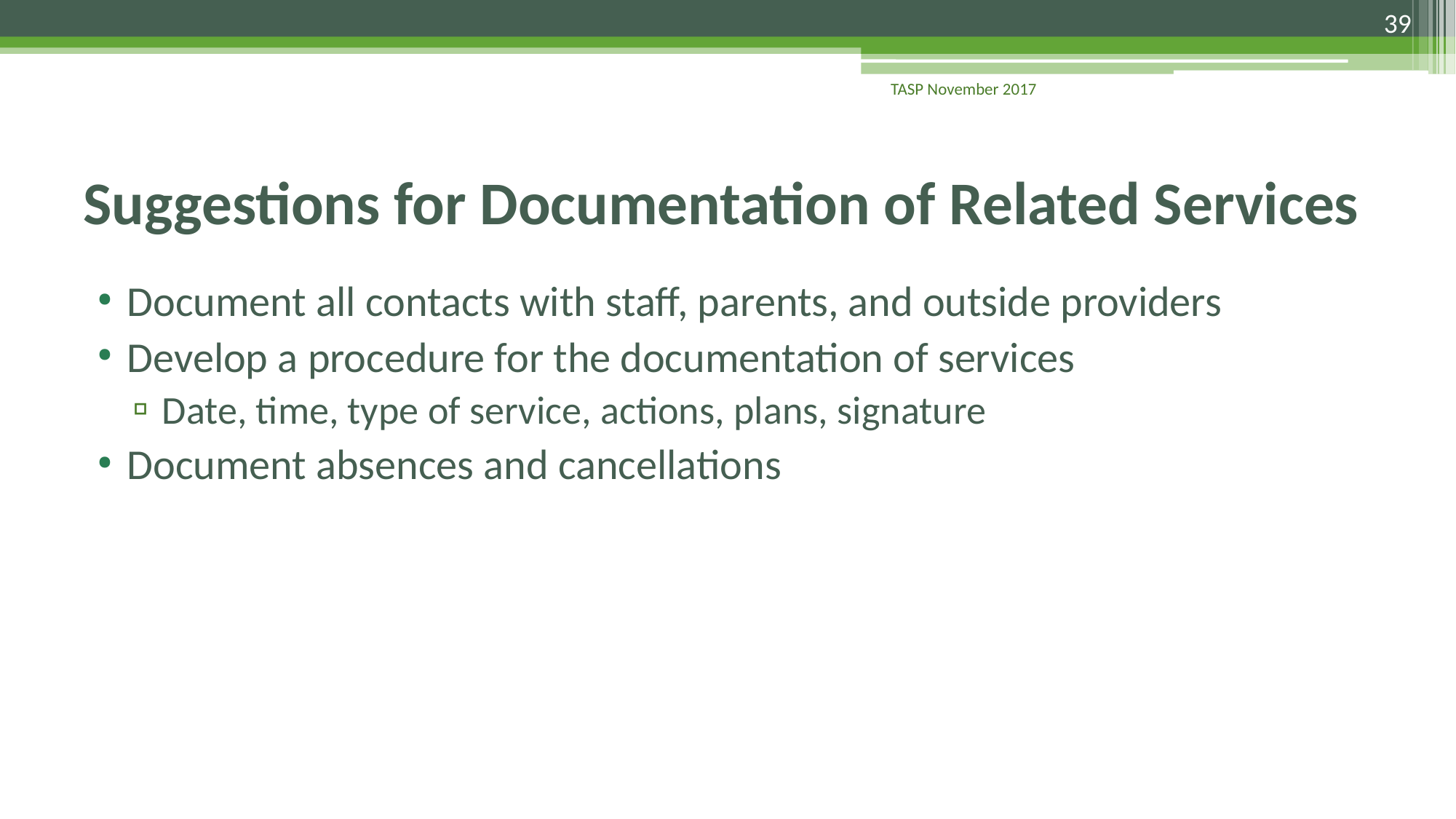

39
TASP November 2017
# Suggestions for Documentation of Related Services
Document all contacts with staff, parents, and outside providers
Develop a procedure for the documentation of services
Date, time, type of service, actions, plans, signature
Document absences and cancellations